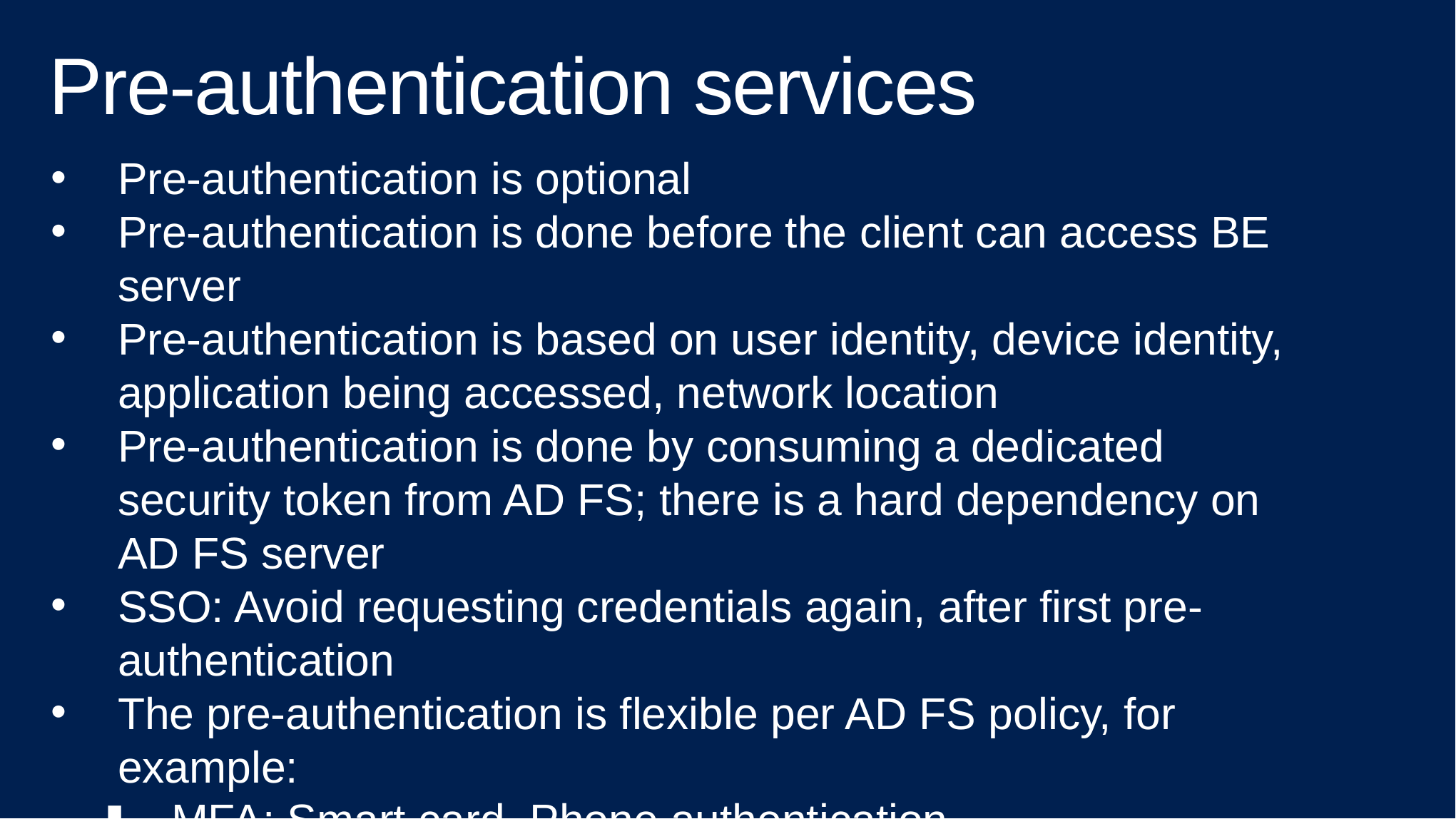

# Pre-authentication services
Pre-authentication is optional
Pre-authentication is done before the client can access BE server
Pre-authentication is based on user identity, device identity, application being accessed, network location
Pre-authentication is done by consuming a dedicated security token from AD FS; there is a hard dependency on AD FS server
SSO: Avoid requesting credentials again, after first pre-authentication
The pre-authentication is flexible per AD FS policy, for example:
MFA: Smart card, Phone authentication
Soft password lockout